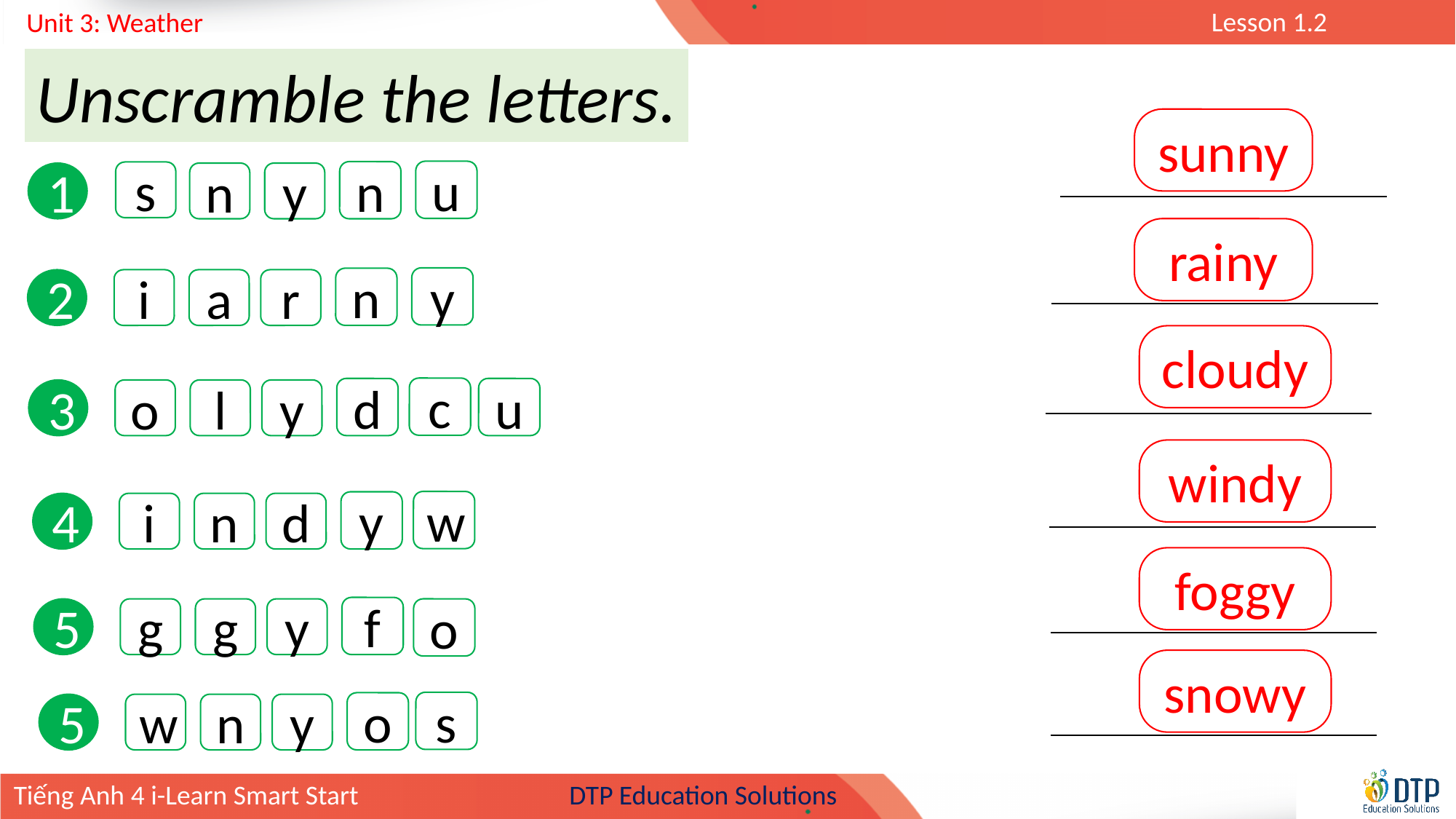

Unscramble the letters.
sunny
u
n
s
1
n
y
rainy
y
n
2
i
a
r
cloudy
c
u
d
3
o
l
y
windy
w
y
4
i
n
d
foggy
f
5
o
g
g
y
snowy
s
o
5
w
n
y